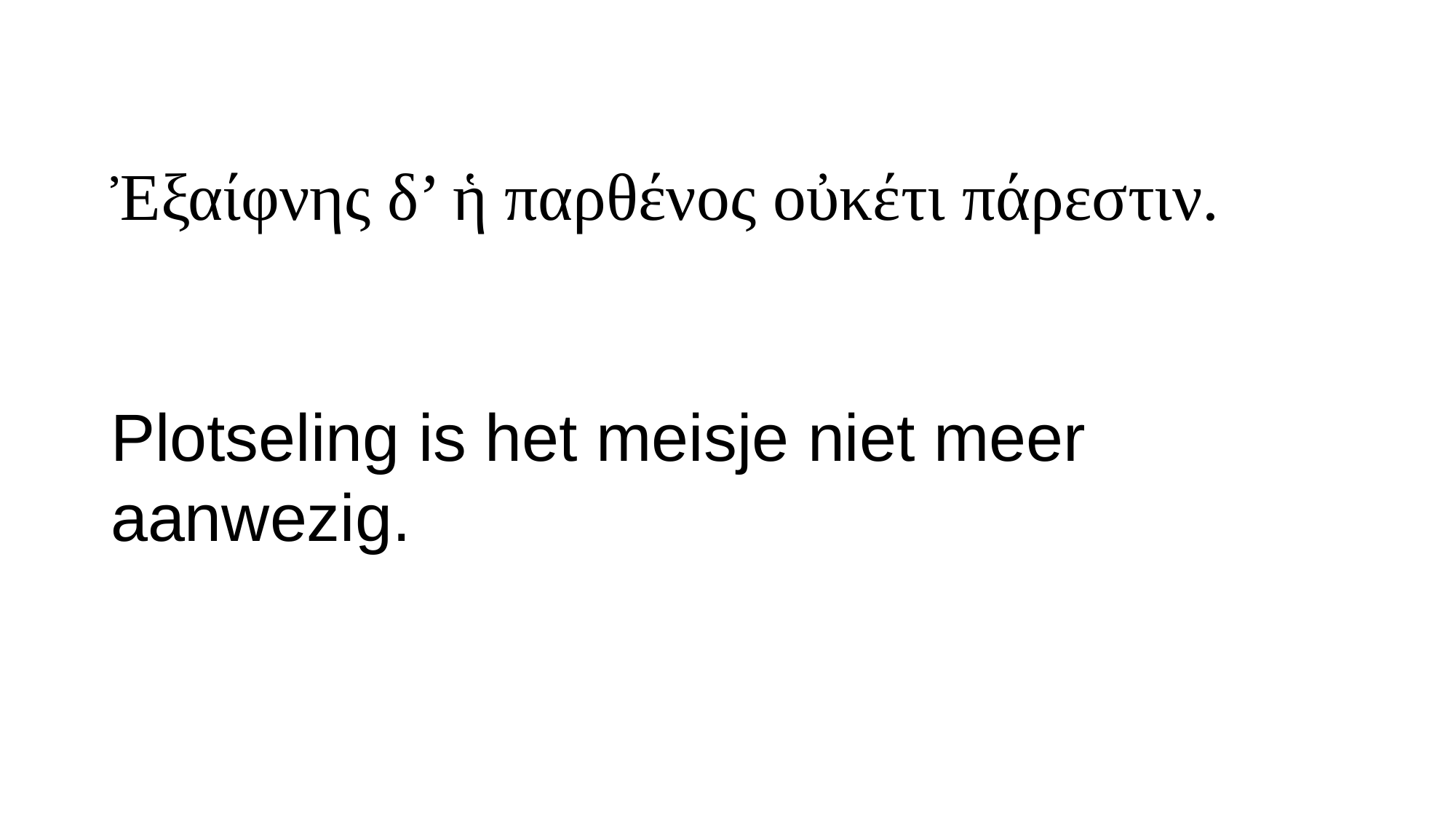

# Ἐξαίφνης δ’ ἡ παρθένος οὐκέτι πάρεστιν.
Plotseling is het meisje niet meer aanwezig.